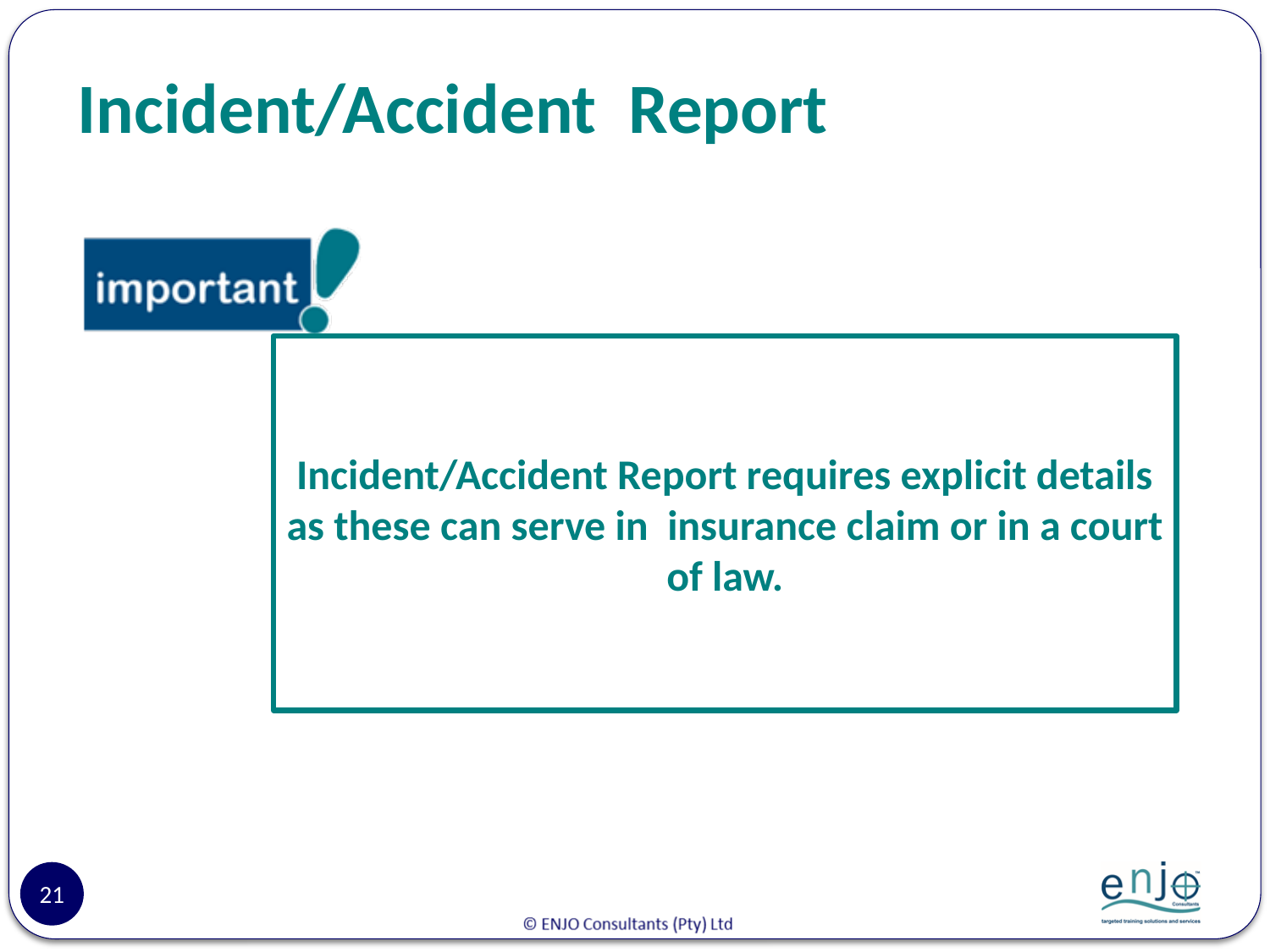

# Incident/Accident  Report
Incident/Accident Report requires explicit details as these can serve in  insurance claim or in a court of law.
21